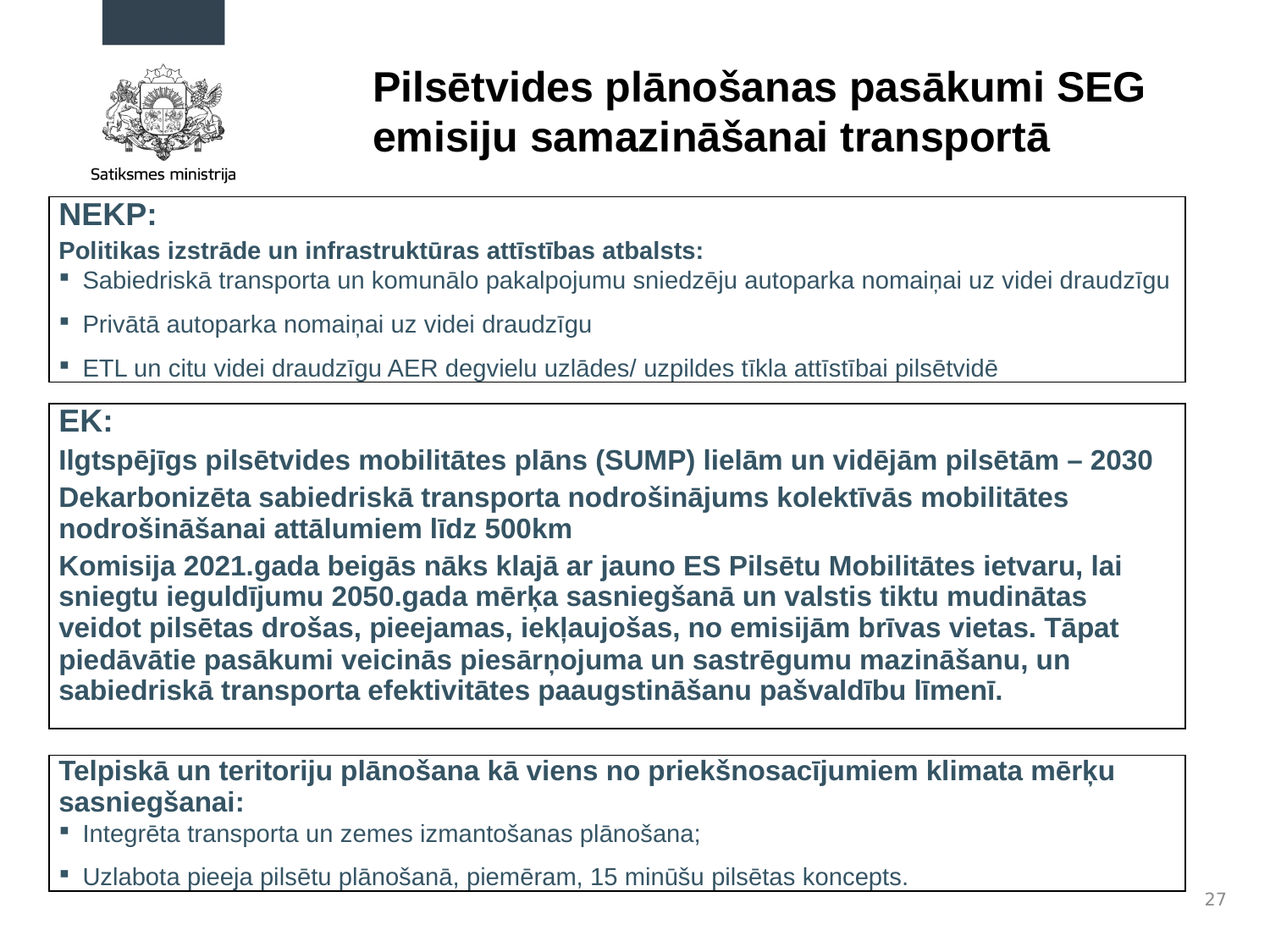

# Pilsētvides plānošanas pasākumi SEG emisiju samazināšanai transportā
| NEKP: Politikas izstrāde un infrastruktūras attīstības atbalsts: Sabiedriskā transporta un komunālo pakalpojumu sniedzēju autoparka nomaiņai uz videi draudzīgu Privātā autoparka nomaiņai uz videi draudzīgu ETL un citu videi draudzīgu AER degvielu uzlādes/ uzpildes tīkla attīstībai pilsētvidē |
| --- |
| EK: Ilgtspējīgs pilsētvides mobilitātes plāns (SUMP) lielām un vidējām pilsētām – 2030 Dekarbonizēta sabiedriskā transporta nodrošinājums kolektīvās mobilitātes nodrošināšanai attālumiem līdz 500km Komisija 2021.gada beigās nāks klajā ar jauno ES Pilsētu Mobilitātes ietvaru, lai sniegtu ieguldījumu 2050.gada mērķa sasniegšanā un valstis tiktu mudinātas veidot pilsētas drošas, pieejamas, iekļaujošas, no emisijām brīvas vietas. Tāpat piedāvātie pasākumi veicinās piesārņojuma un sastrēgumu mazināšanu, un sabiedriskā transporta efektivitātes paaugstināšanu pašvaldību līmenī. |
| --- |
| Telpiskā un teritoriju plānošana kā viens no priekšnosacījumiem klimata mērķu sasniegšanai: Integrēta transporta un zemes izmantošanas plānošana; Uzlabota pieeja pilsētu plānošanā, piemēram, 15 minūšu pilsētas koncepts. |
| --- |
27